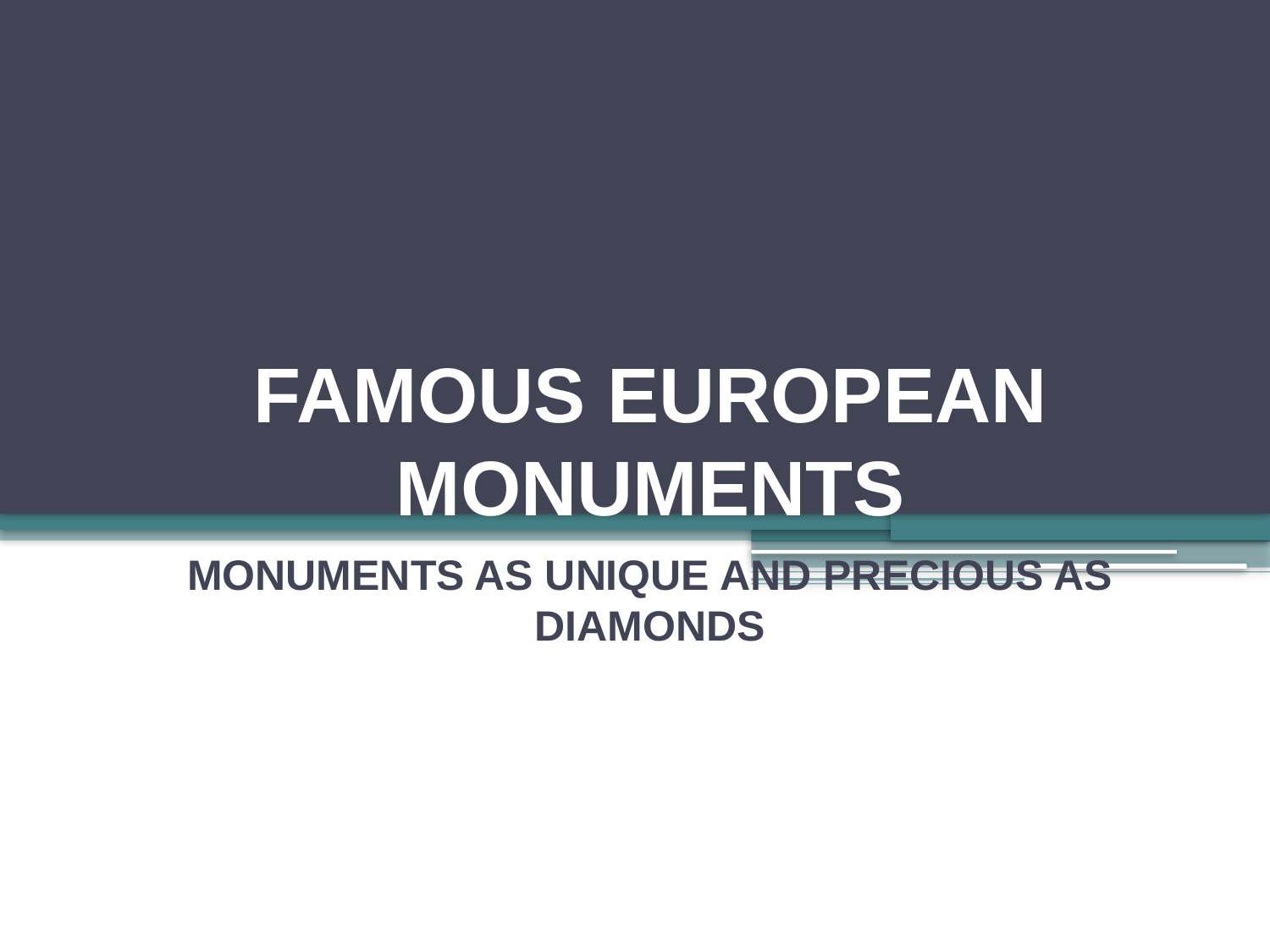

# FAMOUS EUROPEAN MONUMENTS
MONUMENTS AS UNIQUE AND PRECIOUS AS DIAMONDS